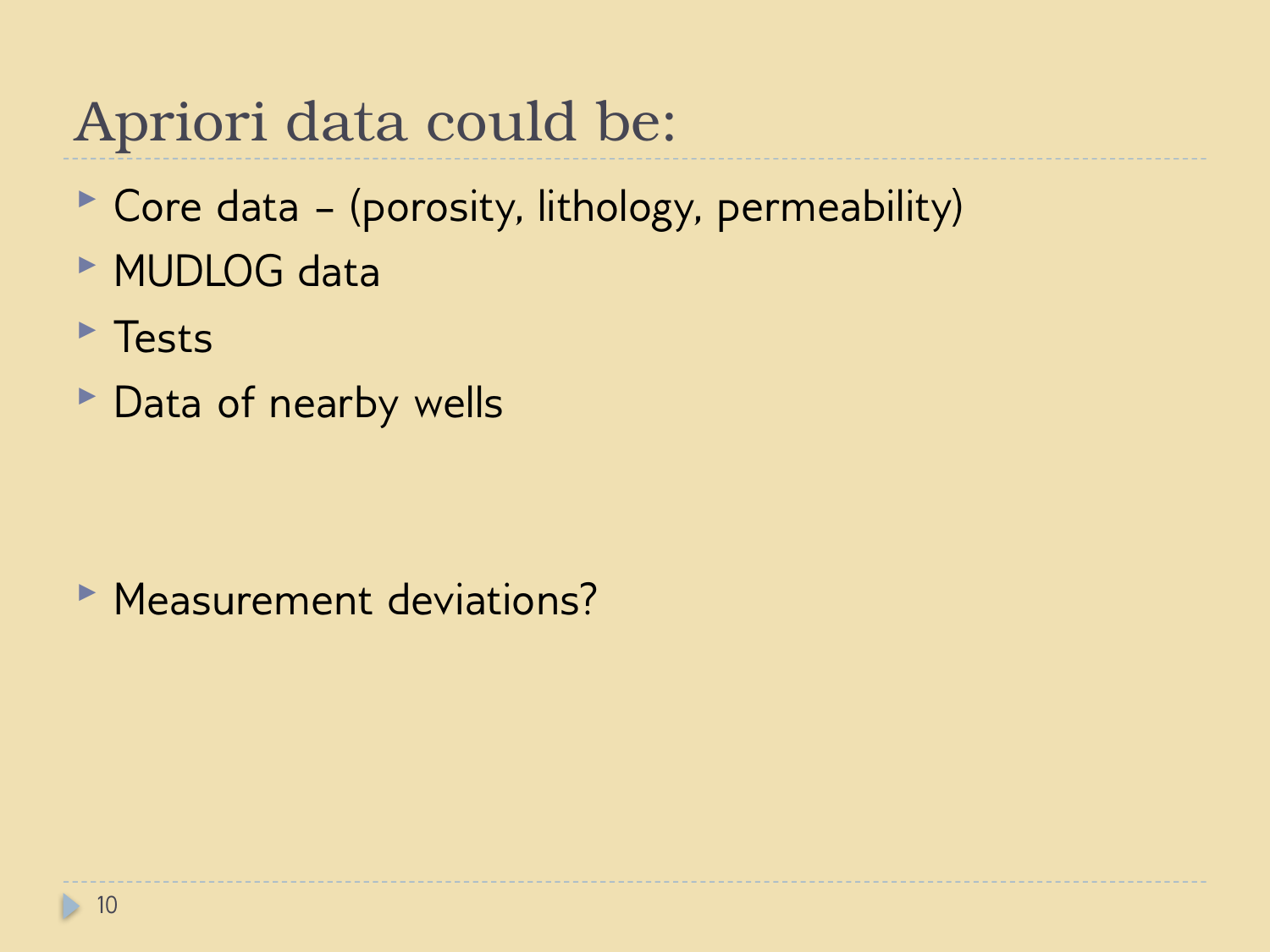

# Apriori data could be:
Core data – (porosity, lithology, permeability)
MUDLOG data
Tests
Data of nearby wells

Measurement deviations?
10